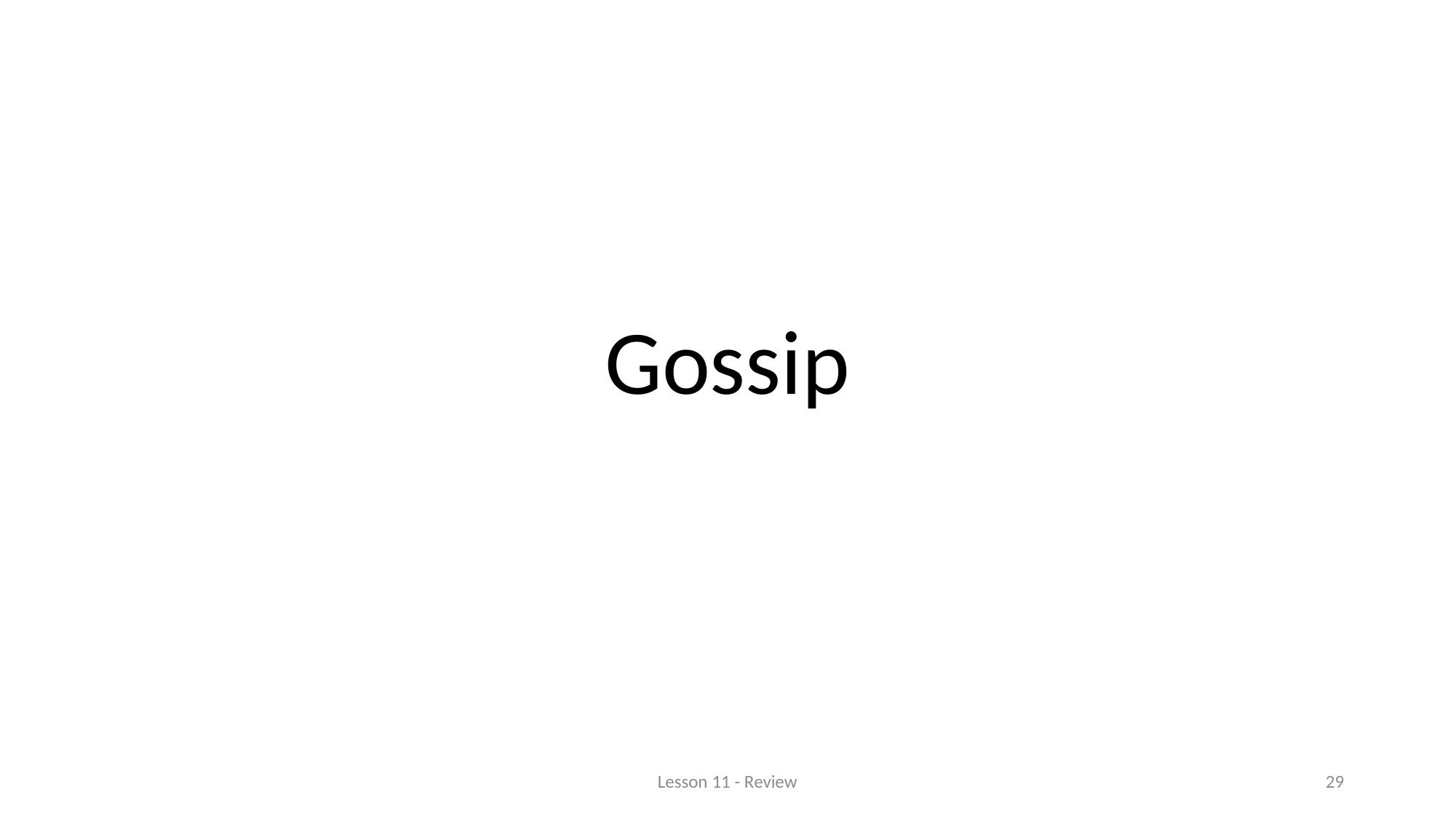

# Gossip
Lesson 11 - Review
29